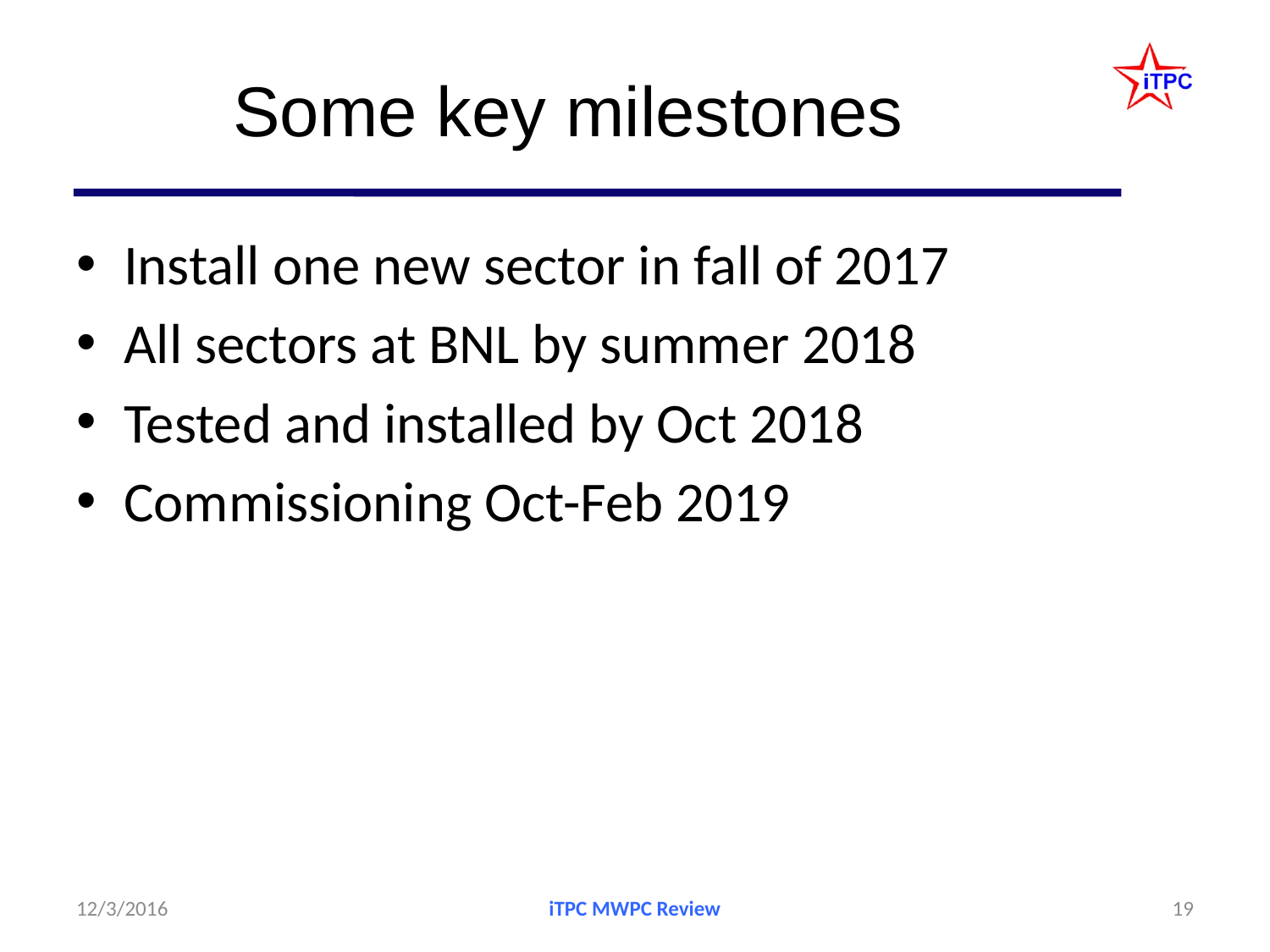

# Some key milestones
Install one new sector in fall of 2017
All sectors at BNL by summer 2018
Tested and installed by Oct 2018
Commissioning Oct-Feb 2019

12/3/2016
iTPC MWPC Review
19